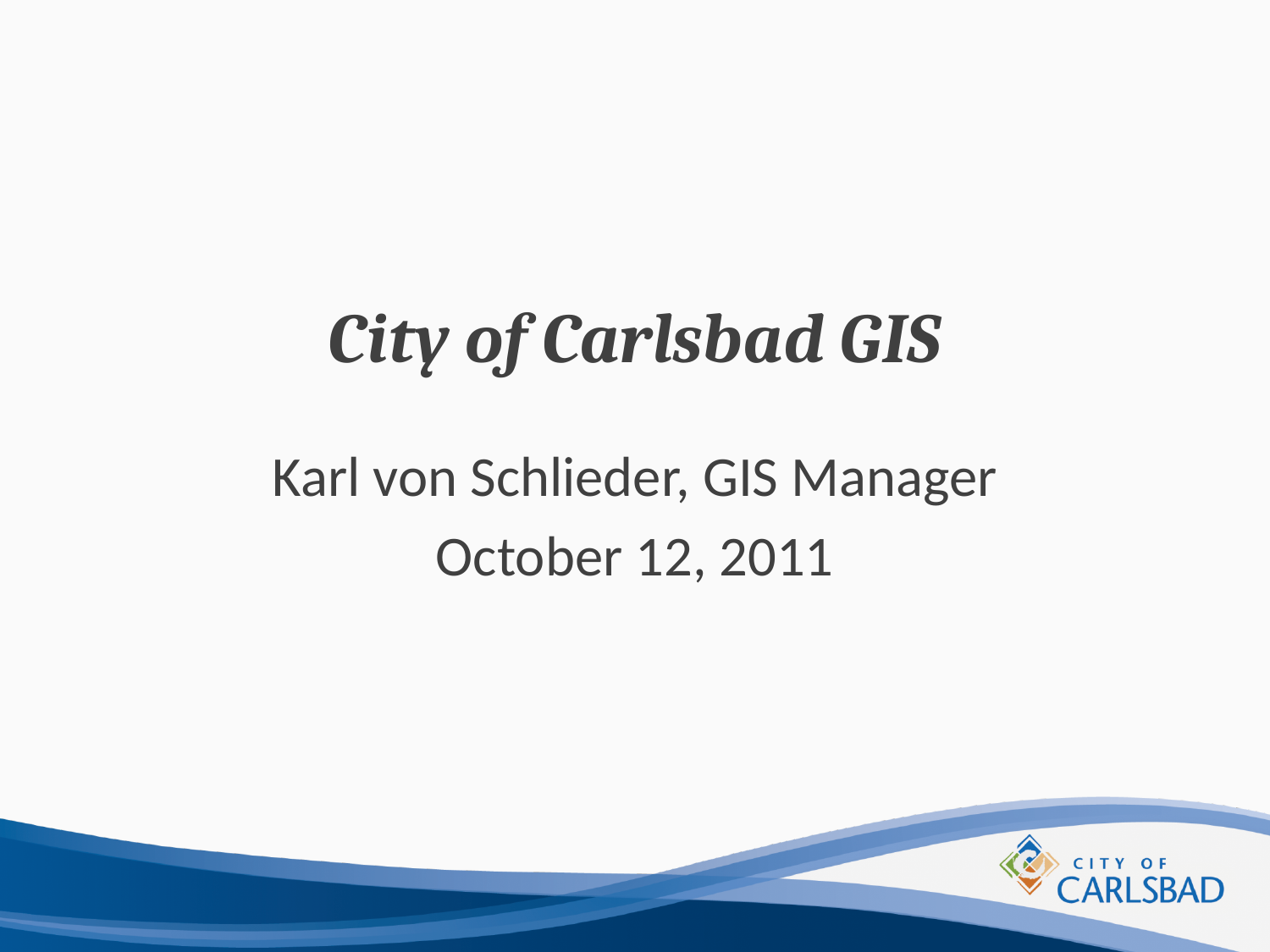

# City of Carlsbad GIS
Karl von Schlieder, GIS Manager
October 12, 2011